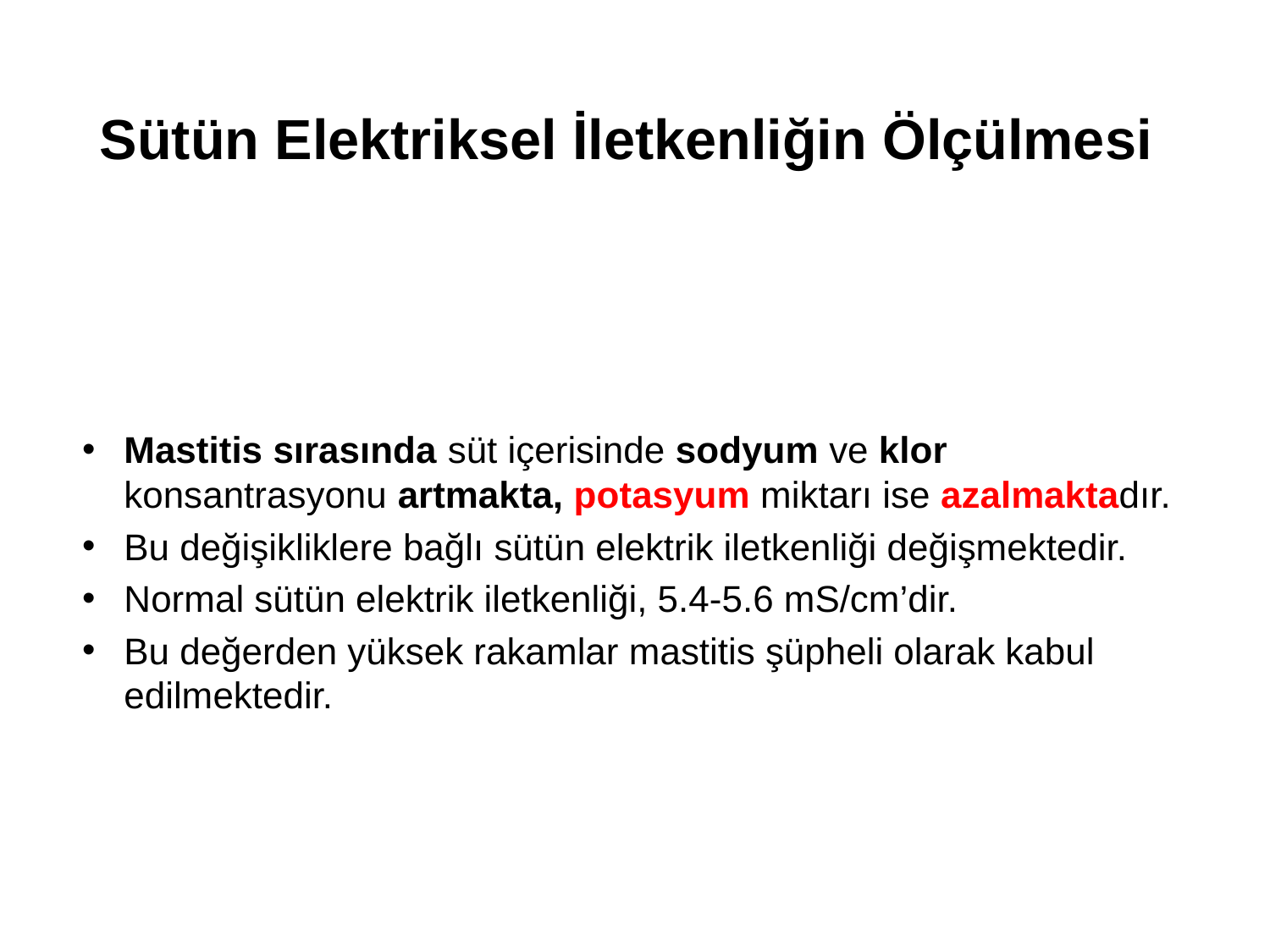

# Sütün Elektriksel İletkenliğin Ölçülmesi

Mastitis sırasında süt içerisinde sodyum ve klor konsantrasyonu artmakta, potasyum miktarı ise azalmaktadır.
Bu değişikliklere bağlı sütün elektrik iletkenliği değişmektedir.
Normal sütün elektrik iletkenliği, 5.4-5.6 mS/cm’dir.
Bu değerden yüksek rakamlar mastitis şüpheli olarak kabul edilmektedir.